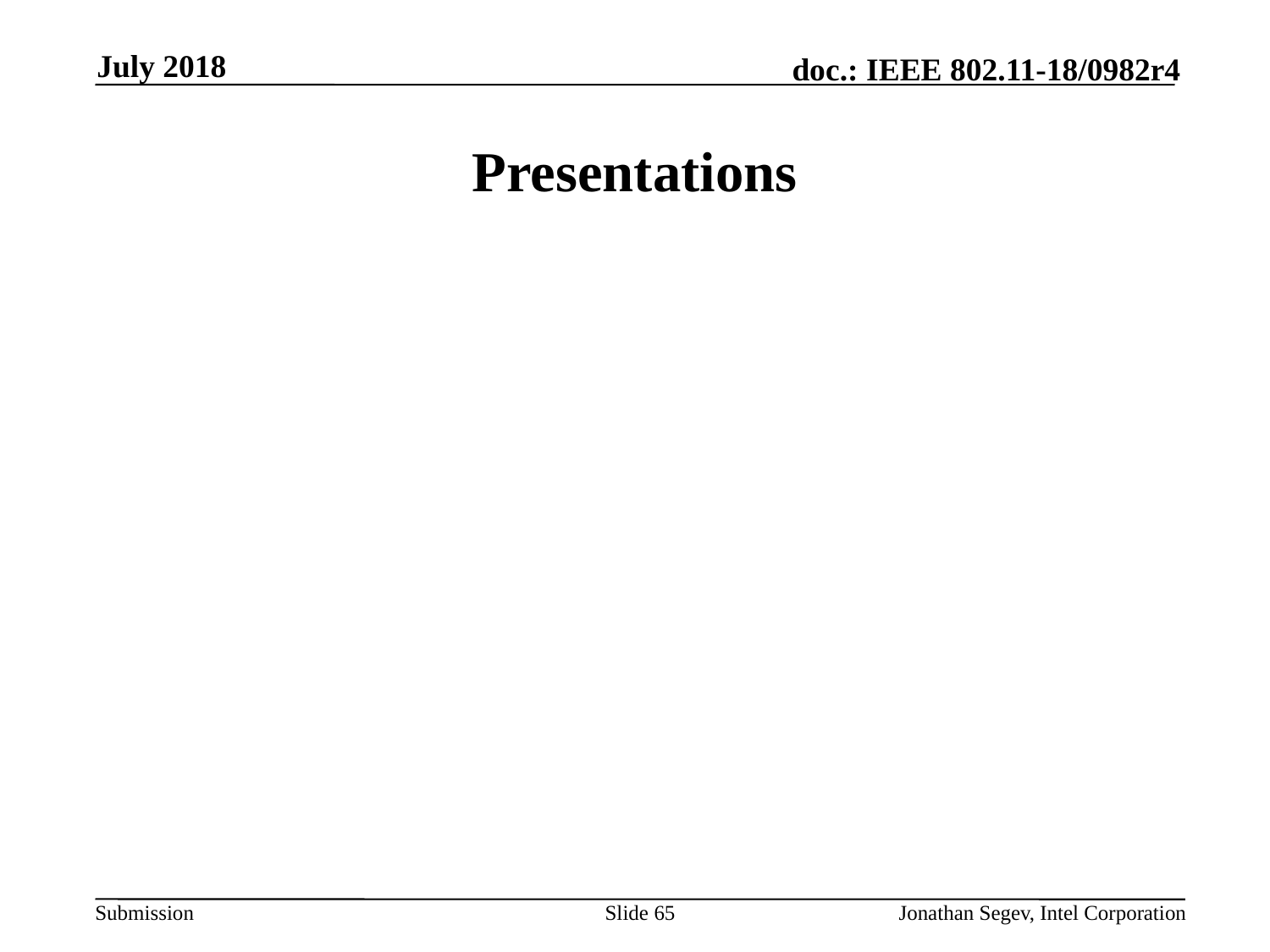

July 2018
# Presentations

Slide 65
Jonathan Segev, Intel Corporation